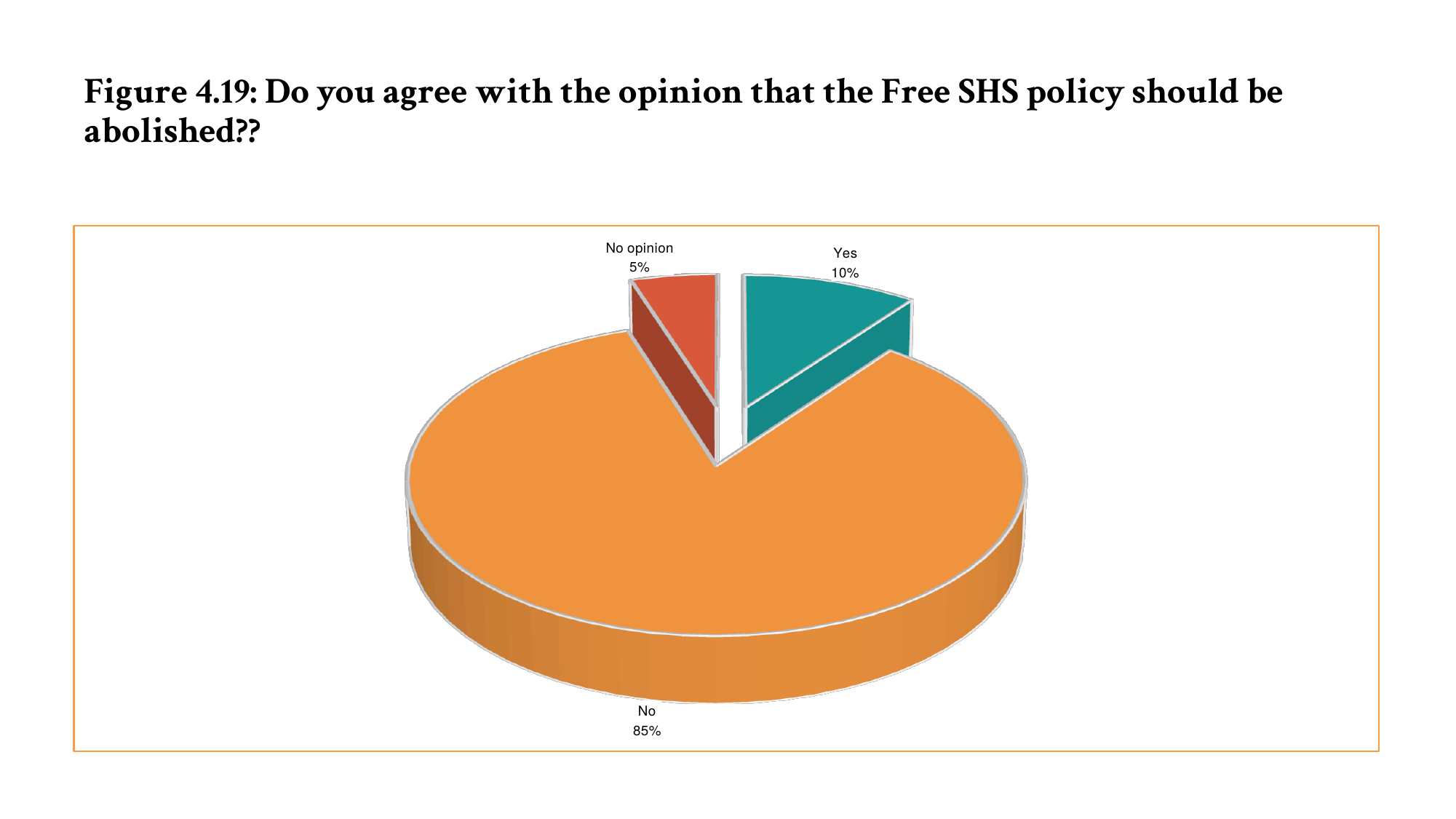

# Figure 4.19: Do you agree with the opinion that the Free SHS policy should be abolished??

[unsupported chart]